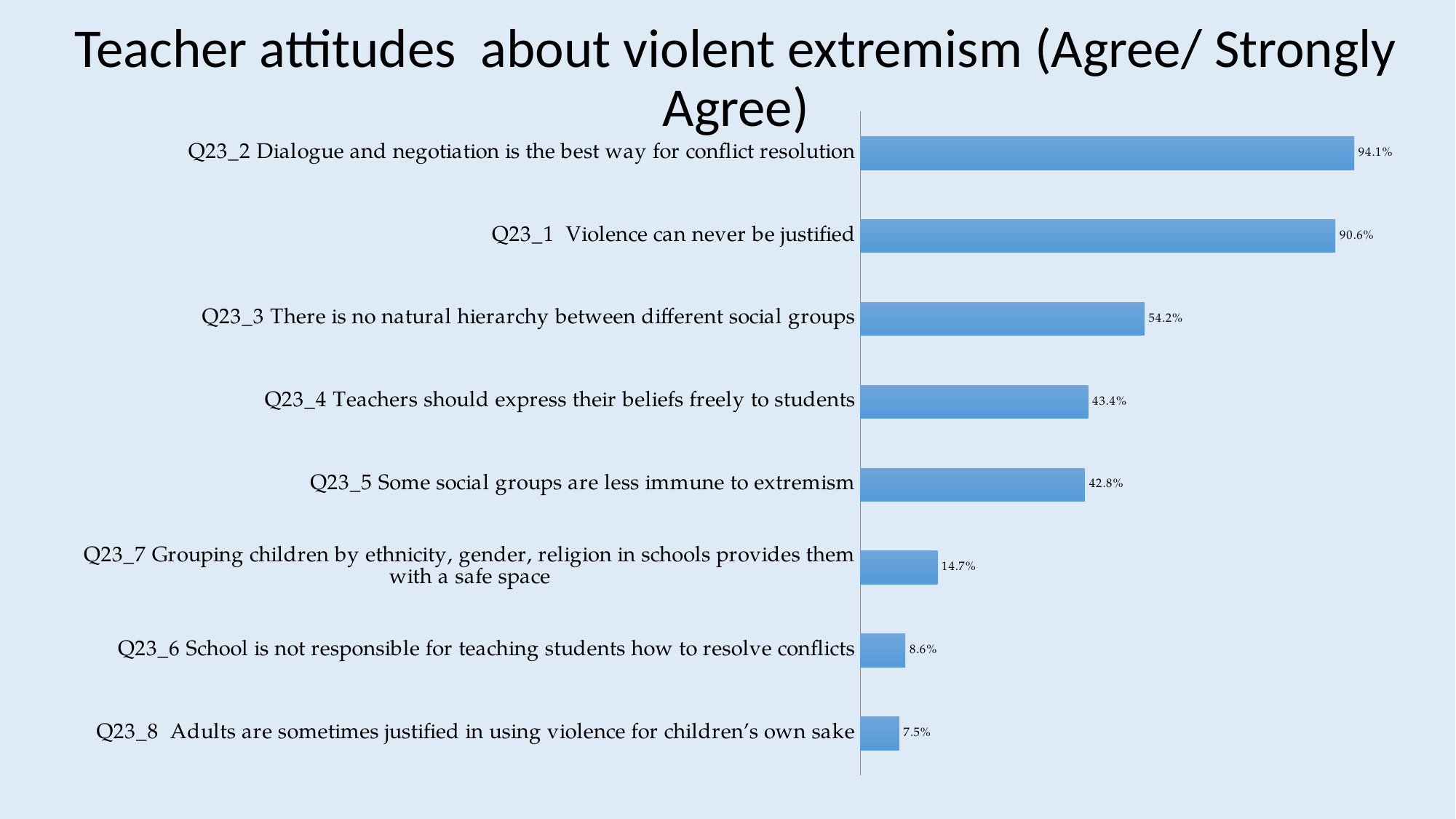

# Teacher attitudes  about violent extremism (Agree/ Strongly Agree)

### Chart

| Category |  |
|---|---|
| Q23_8  Adults are sometimes justified in using violence for children’s own sake | 0.07456805092452272 |
| Q23_6 School is not responsible for teaching students how to resolve conflicts | 0.08608669293725373 |
| Q23_7 Grouping children by ethnicity, gender, religion in schools provides them with a safe space | 0.14731736889966693 |
| Q23_5 Some social groups are less immune to extremism | 0.42831160957866093 |
| Q23_4 Teachers should express their beliefs freely to students | 0.43437405274325613 |
| Q23_3 There is no natural hierarchy between different social groups | 0.5416792967565947 |
| Q23_1  Violence can never be justified | 0.9057290087905426 |
| Q23_2 Dialogue and negotiation is the best way for conflict resolution | 0.9414974234616551 |
44